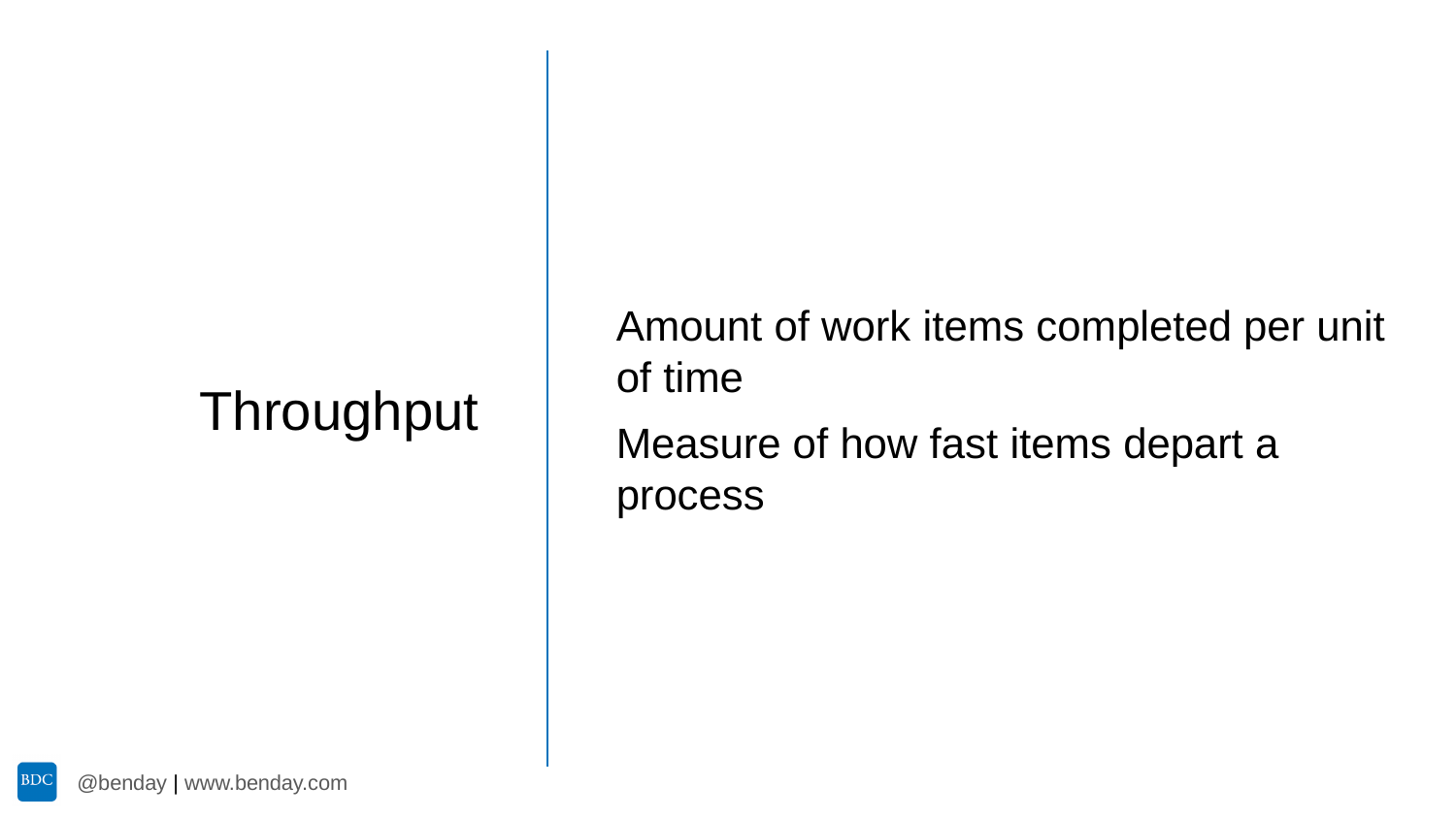

Amount of work items completed per unit of time
Measure of how fast items depart a process
Throughput